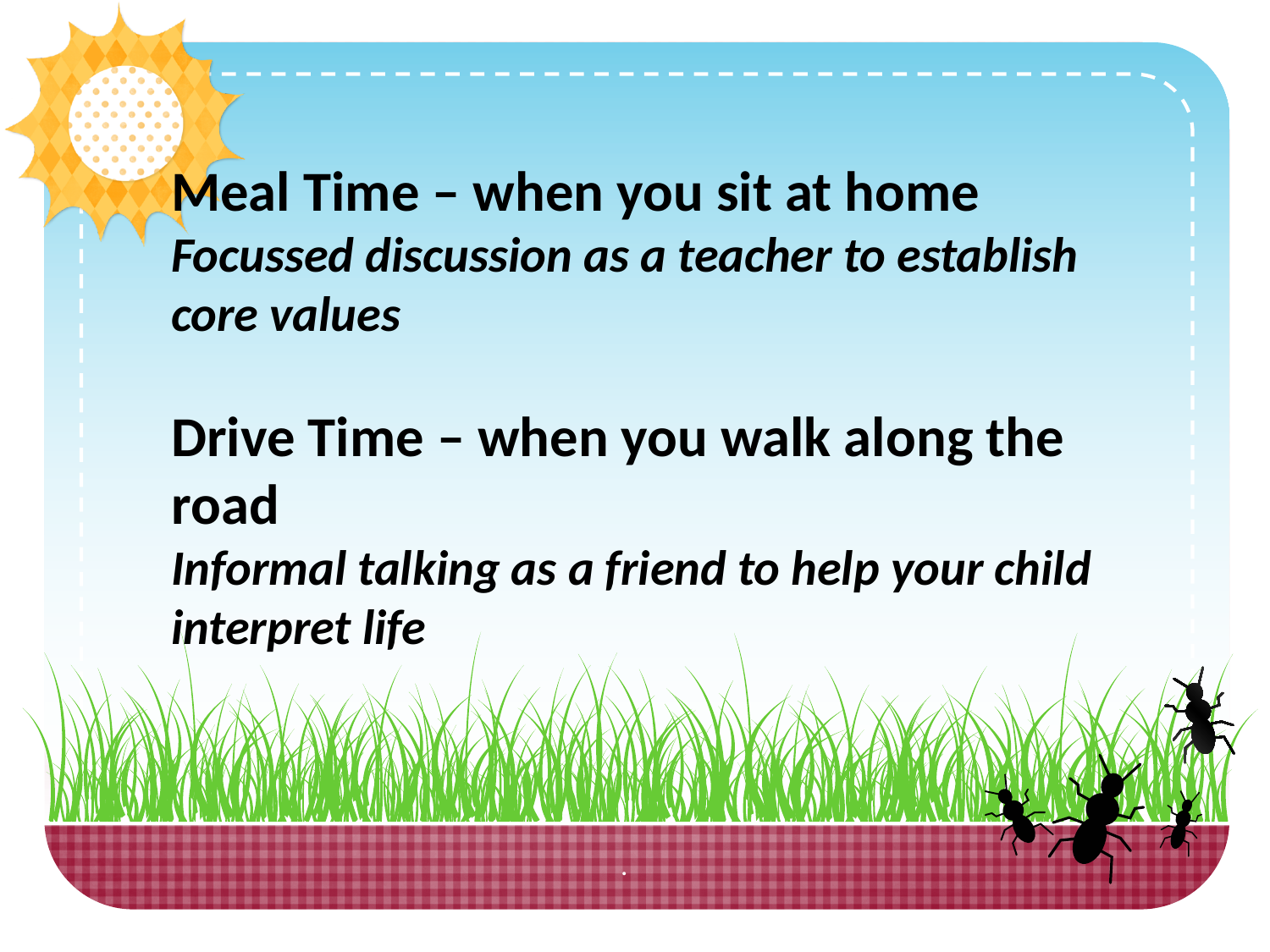

Meal Time – when you sit at home
Focussed discussion as a teacher to establish core values

Drive Time – when you walk along the road
Informal talking as a friend to help your child interpret life

.